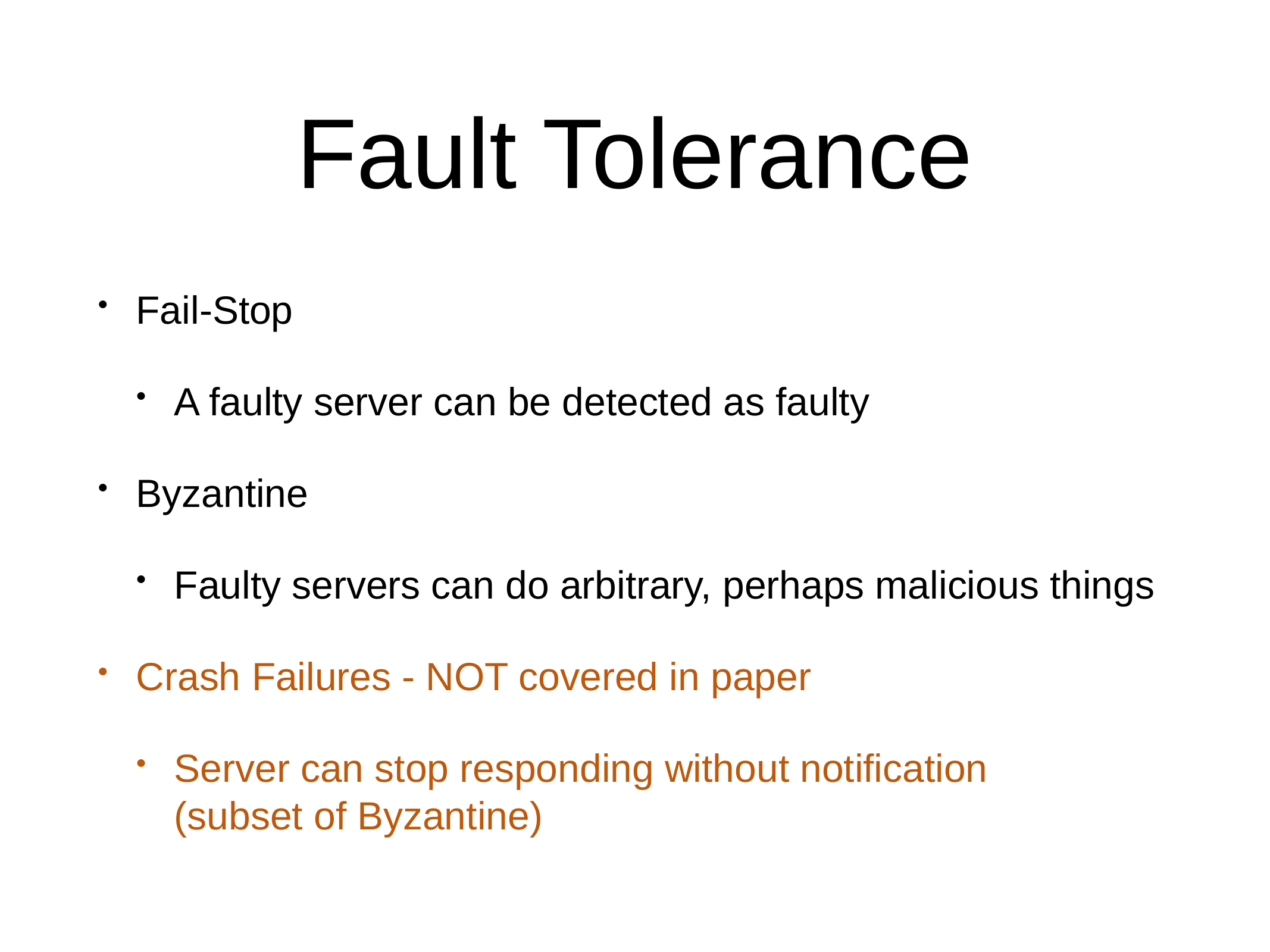

# Fault Tolerance
Fail-Stop
A faulty server can be detected as faulty
Byzantine
Faulty servers can do arbitrary, perhaps malicious things
Crash Failures - NOT covered in paper
Server can stop responding without notification
(subset of Byzantine)